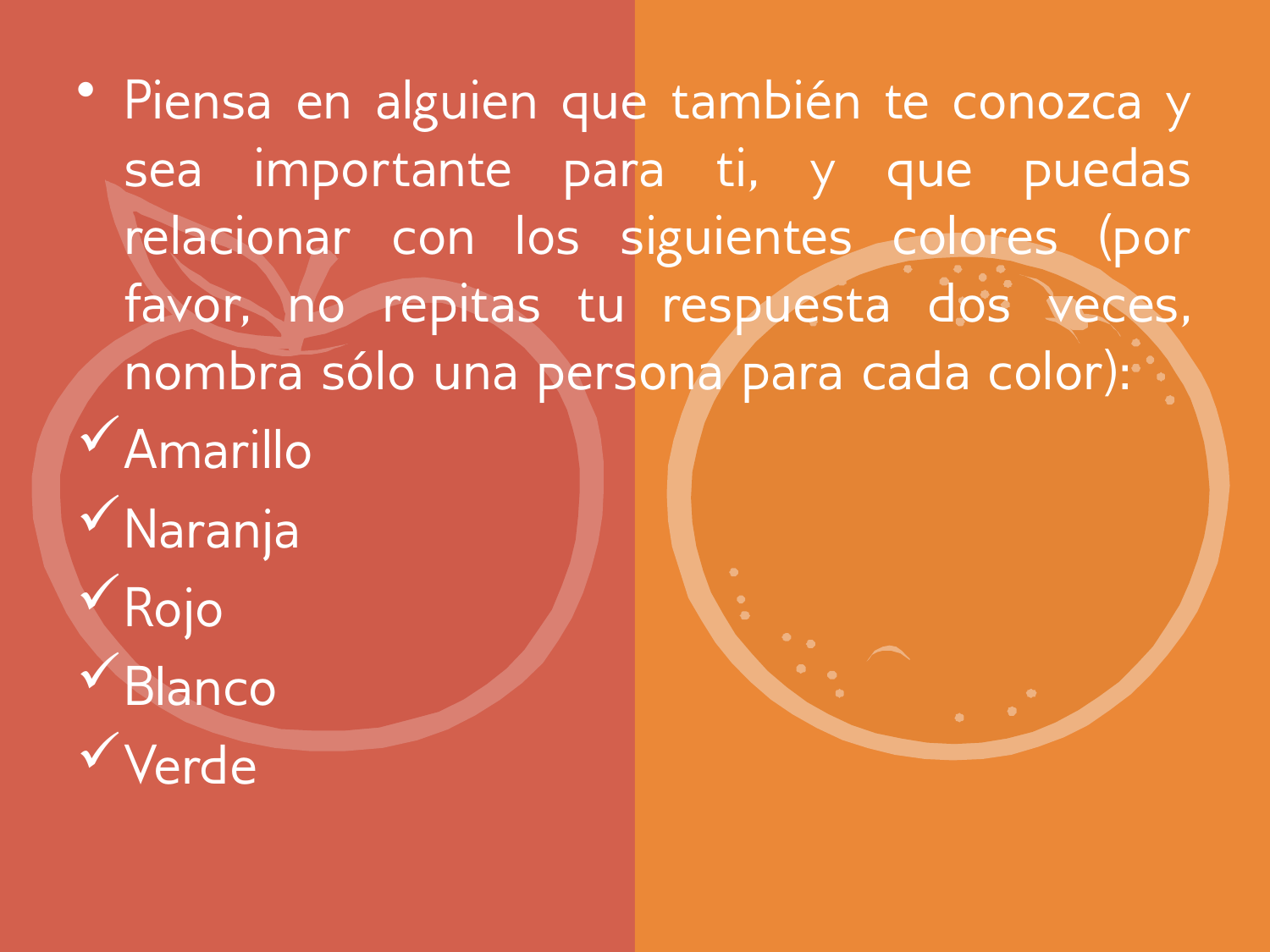

Piensa en alguien que también te conozca y sea importante para ti, y que puedas relacionar con los siguientes colores (por favor, no repitas tu respuesta dos veces, nombra sólo una persona para cada color):
Amarillo
Naranja
Rojo
Blanco
Verde